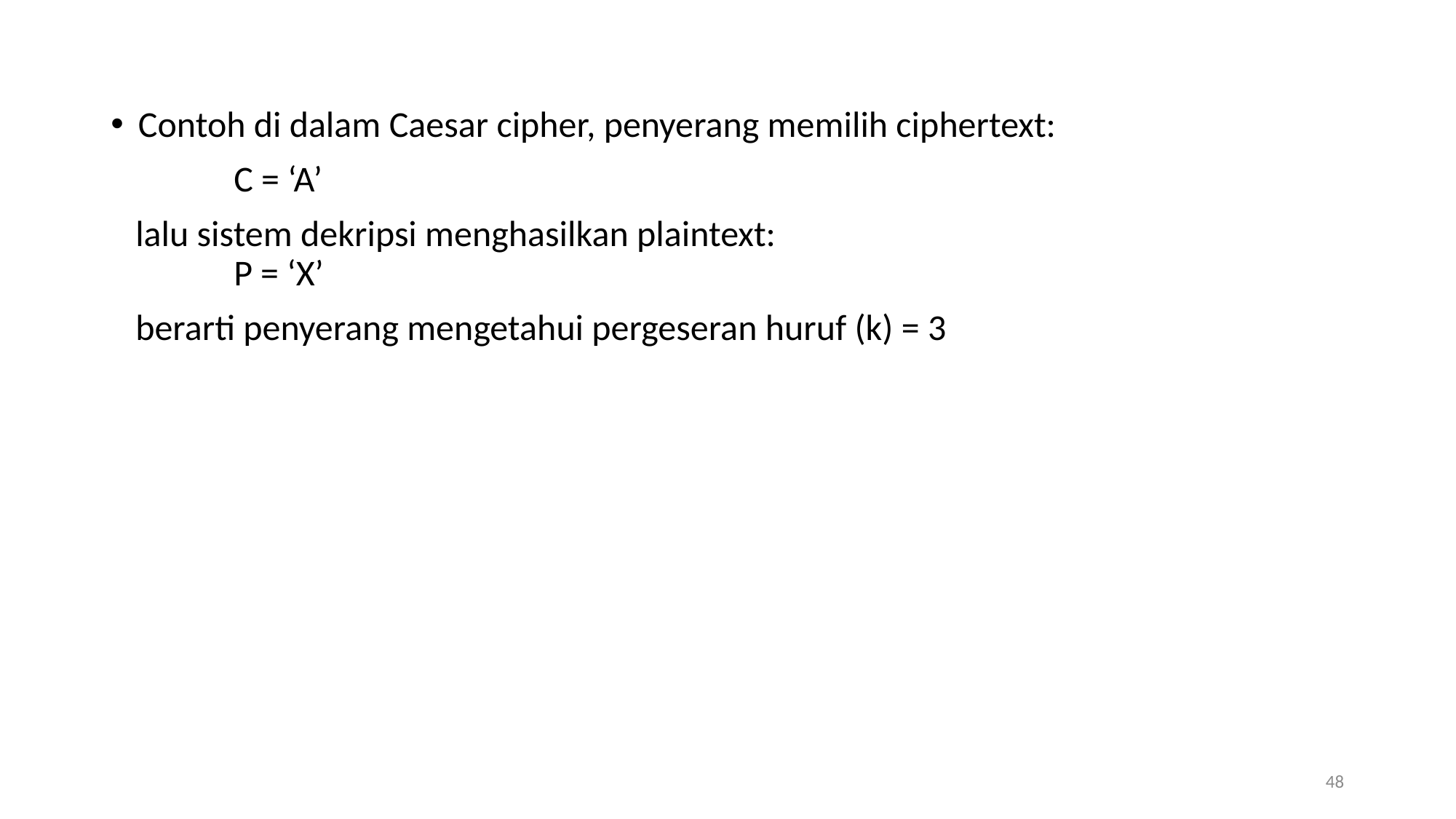

Contoh di dalam Caesar cipher, penyerang memilih ciphertext:
               C = ‘A’
   lalu sistem dekripsi menghasilkan plaintext:
               P = ‘X’
   berarti penyerang mengetahui pergeseran huruf (k) = 3
48